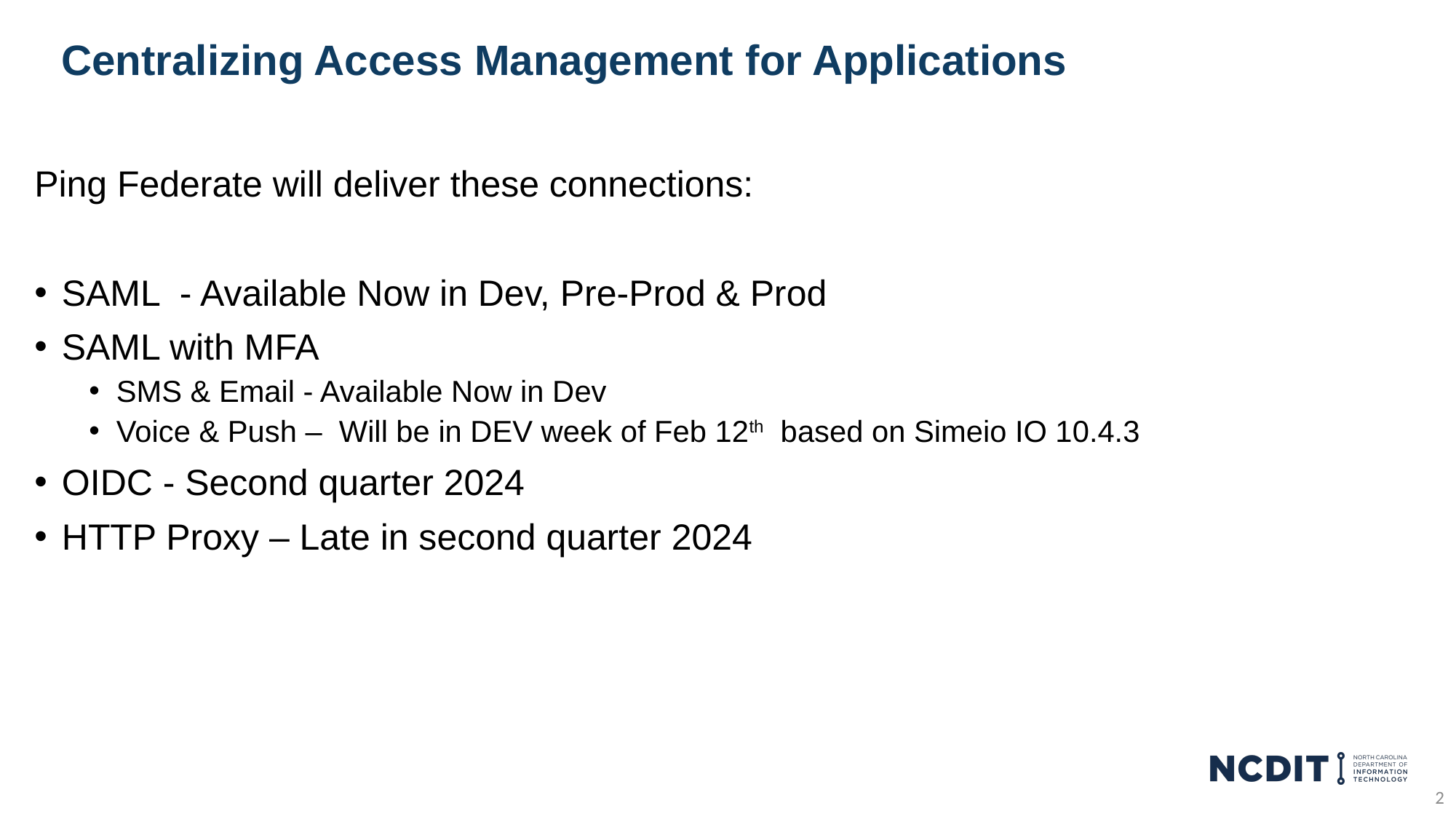

Centralizing Access Management for Applications

Ping Federate will deliver these connections:

SAML  - Available Now in Dev, Pre-Prod & Prod
SAML with MFA
SMS & Email - Available Now in Dev
Voice & Push –  Will be in DEV week of Feb 12th  based on Simeio IO 10.4.3
OIDC - Second quarter 2024
HTTP Proxy – Late in second quarter 2024

2